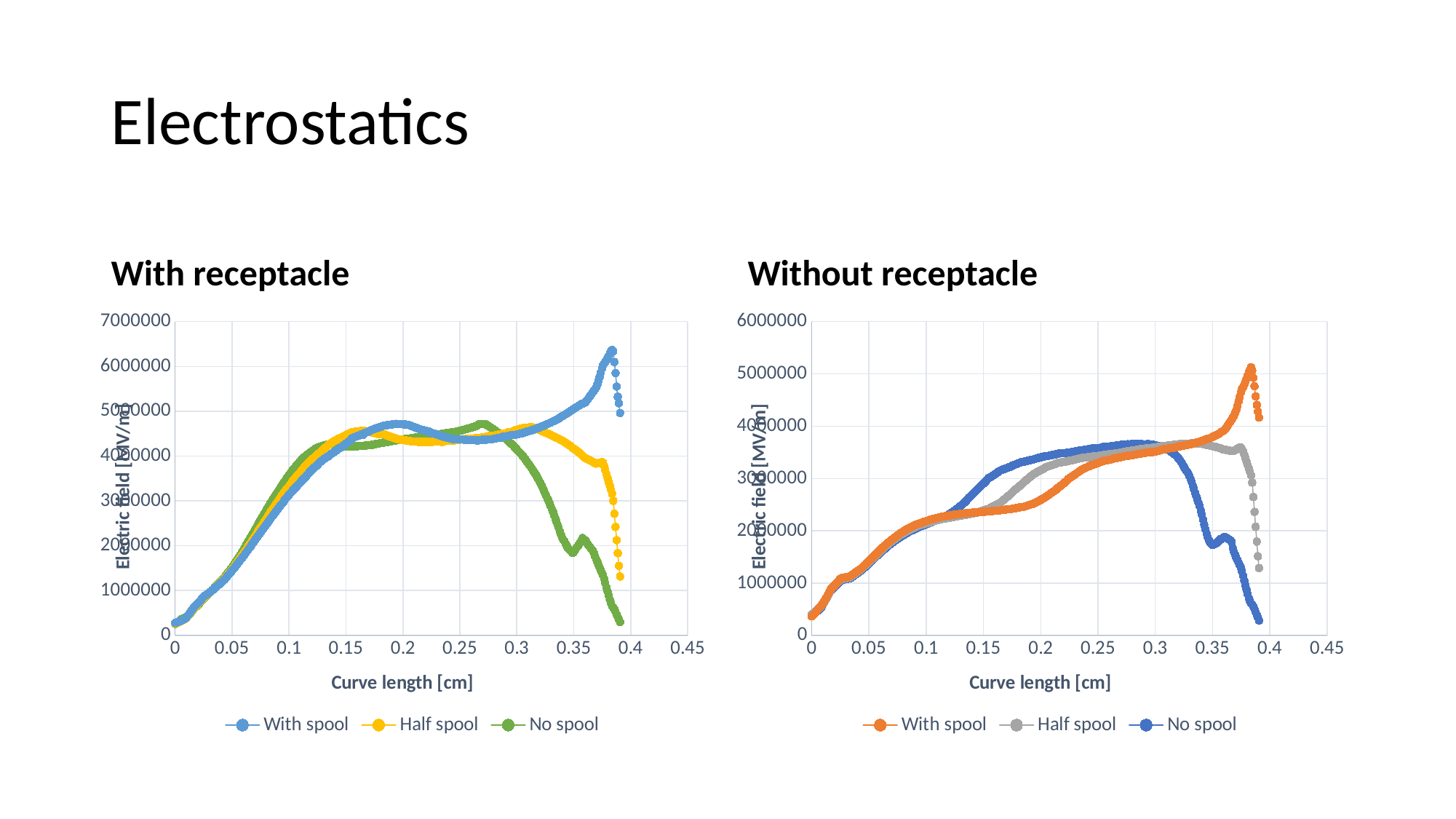

# Electrostatics
With receptacle
Without receptacle

### Chart

| Category | With spool | Half spool | No spool |
|---|---|---|---|

### Chart

| Category | With spool | Half spool | No spool |
|---|---|---|---|